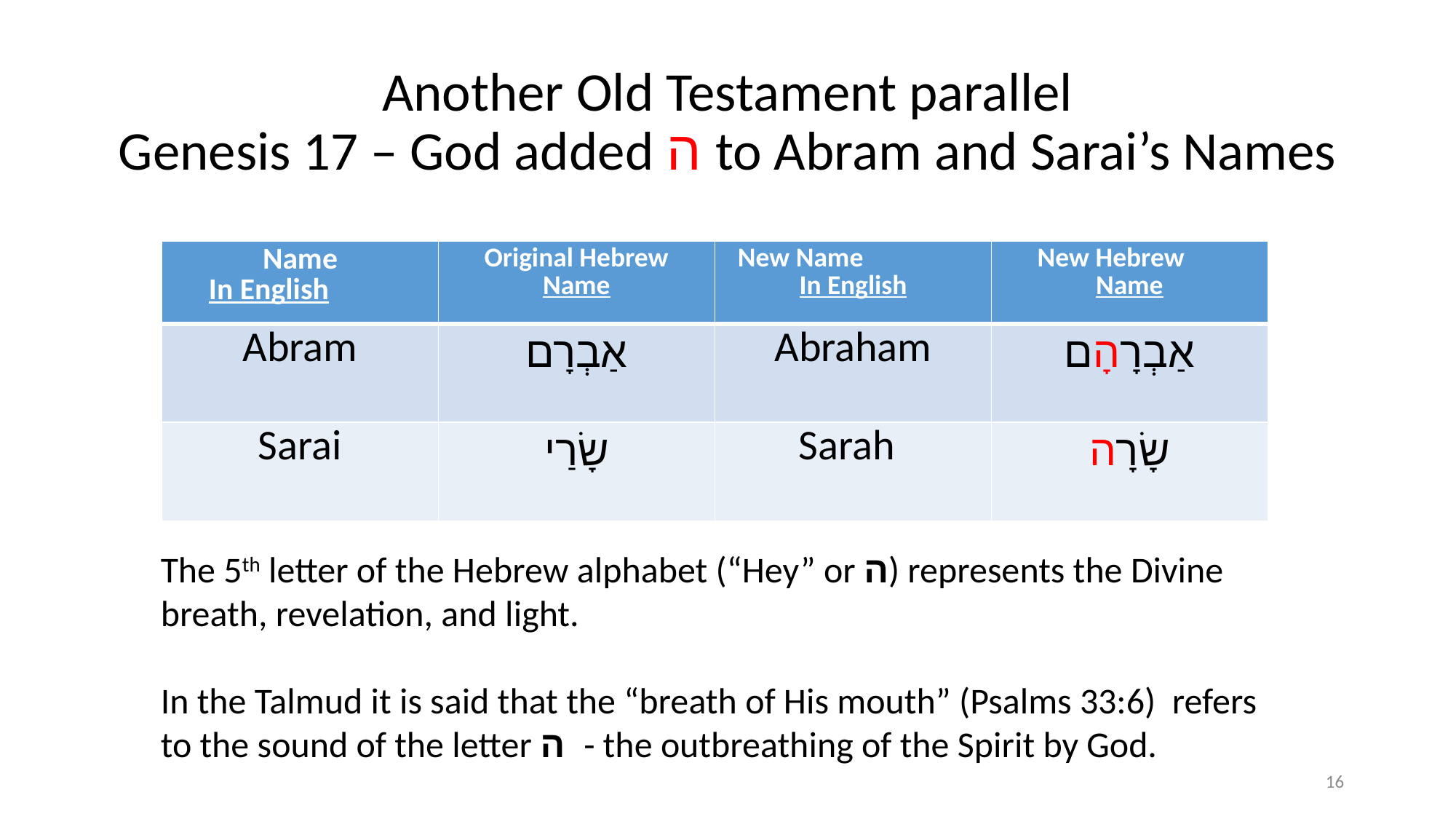

# Another Old Testament parallel Genesis 17 – God added ה to Abram and Sarai’s Names

| Name In English | Original Hebrew Name | New Name In English | New Hebrew Name |
| --- | --- | --- | --- |
| Abram | אַבְרָם | Abraham | אַבְרָהָם |
| Sarai | שָׂרַי | Sarah | שָׂרָה |
The 5th letter of the Hebrew alphabet (“Hey” or ה) represents the Divine breath, revelation, and light.
In the Talmud it is said that the “breath of His mouth” (Psalms 33:6)  refers to the sound of the letter ה  - the outbreathing of the Spirit by God.
16